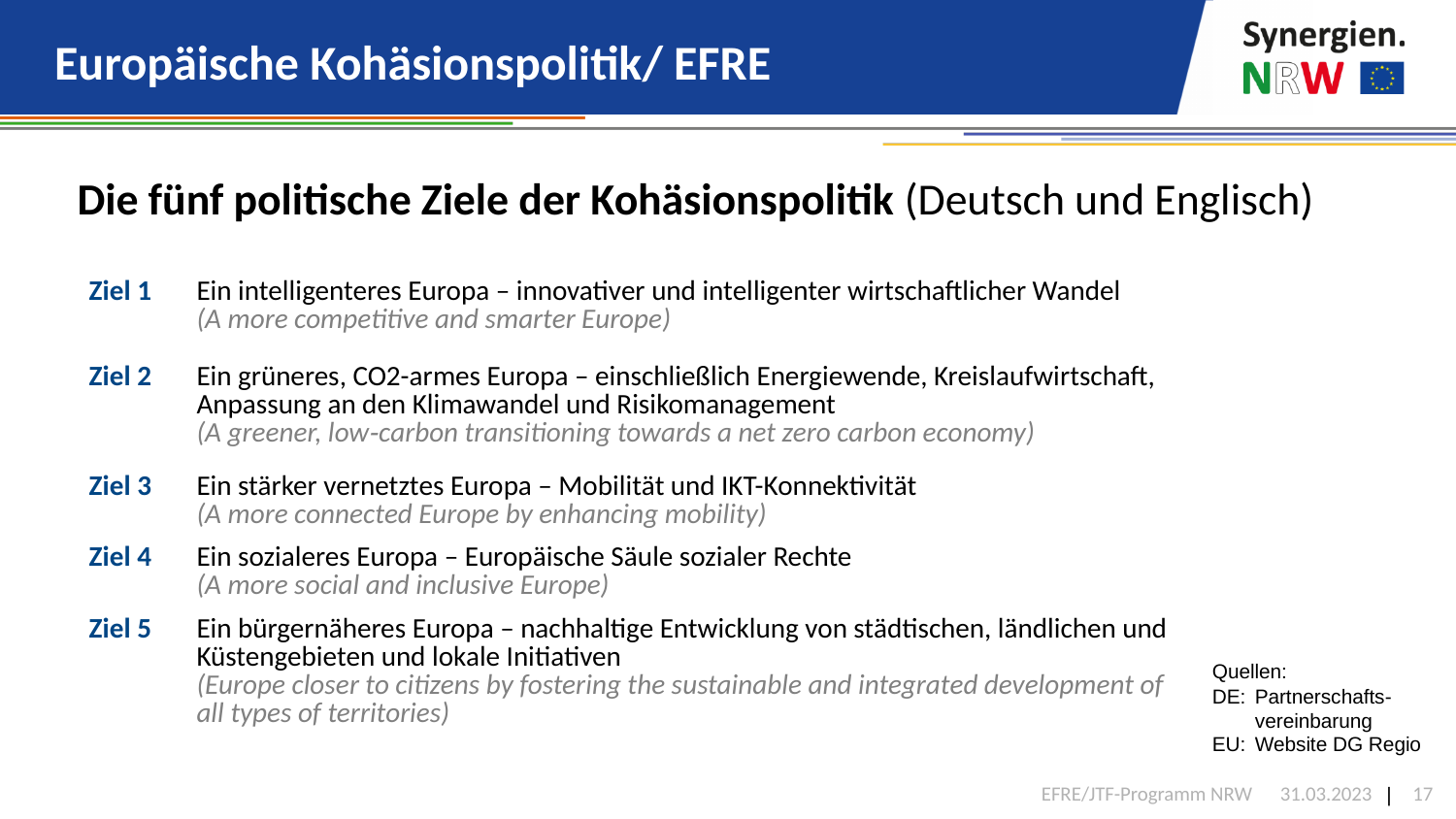

# Europäische Kohäsionspolitik/ EFRE
Die fünf politische Ziele der Kohäsionspolitik (Deutsch und Englisch)
| Ziel 1 | Ein intelligenteres Europa – innovativer und intelligenter wirtschaftlicher Wandel (A more competitive and smarter Europe) |
| --- | --- |
| Ziel 2 | Ein grüneres, CO2-armes Europa – einschließlich Energiewende, Kreislaufwirtschaft, Anpassung an den Klimawandel und Risikomanagement (A greener, low‑carbon transitioning towards a net zero carbon economy) |
| Ziel 3 | Ein stärker vernetztes Europa – Mobilität und IKT-Konnektivität (A more connected Europe by enhancing mobility) |
| Ziel 4 | Ein sozialeres Europa – Europäische Säule sozialer Rechte (A more social and inclusive Europe) |
| Ziel 5 | Ein bürgernäheres Europa – nachhaltige Entwicklung von städtischen, ländlichen und Küstengebieten und lokale Initiativen (Europe closer to citizens by fostering the sustainable and integrated development of all types of territories) |
Quellen:
DE:	Partnerschafts-vereinbarung
EU:	Website DG Regio
EFRE/JTF-Programm NRW
31.03.2023
17